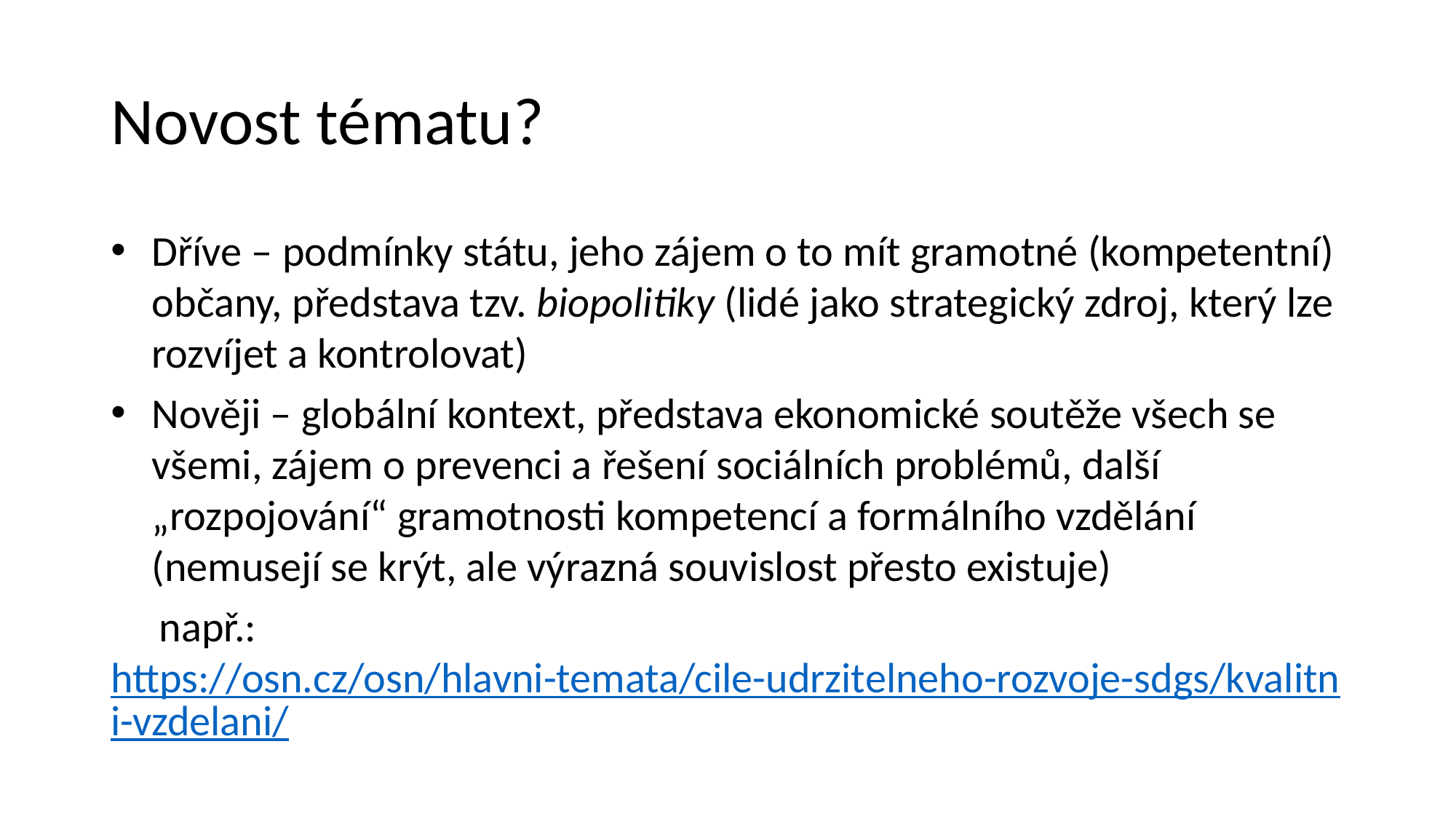

# Novost tématu?
Dříve – podmínky státu, jeho zájem o to mít gramotné (kompetentní) občany, představa tzv. biopolitiky (lidé jako strategický zdroj, který lze rozvíjet a kontrolovat)
Nověji – globální kontext, představa ekonomické soutěže všech se všemi, zájem o prevenci a řešení sociálních problémů, další „rozpojování“ gramotnosti kompetencí a formálního vzdělání (nemusejí se krýt, ale výrazná souvislost přesto existuje)
     např.: https://osn.cz/osn/hlavni-temata/cile-udrzitelneho-rozvoje-sdgs/kvalitni-vzdelani/